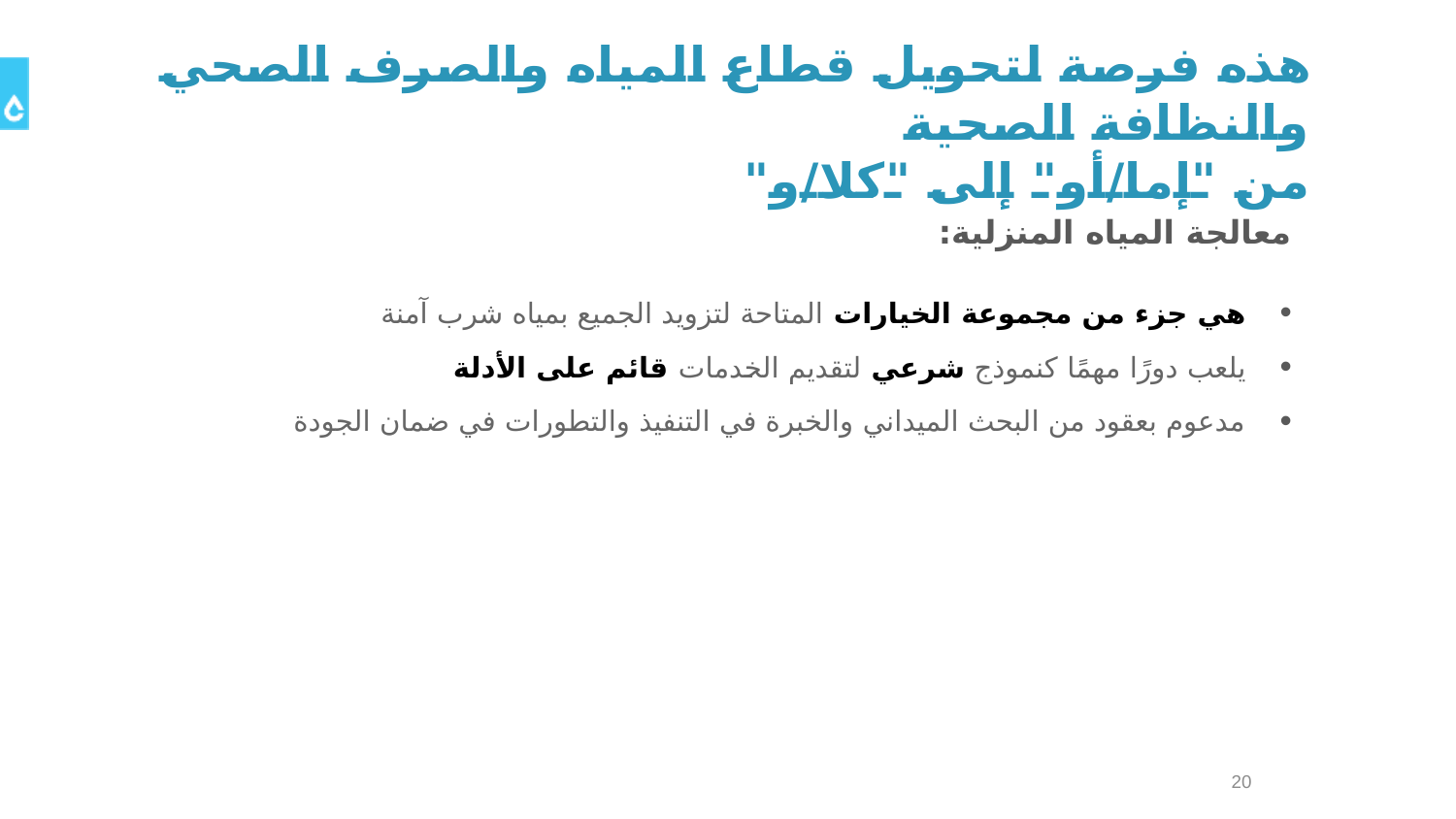

# هذه فرصة لتحويل قطاع المياه والصرف الصحي والنظافة الصحية من "إما/أو" إلى "كلا/و"
معالجة المياه المنزلية:
هي جزء من مجموعة الخيارات المتاحة لتزويد الجميع بمياه شرب آمنة
يلعب دورًا مهمًا كنموذج شرعي لتقديم الخدمات قائم على الأدلة
مدعوم بعقود من البحث الميداني والخبرة في التنفيذ والتطورات في ضمان الجودة
20